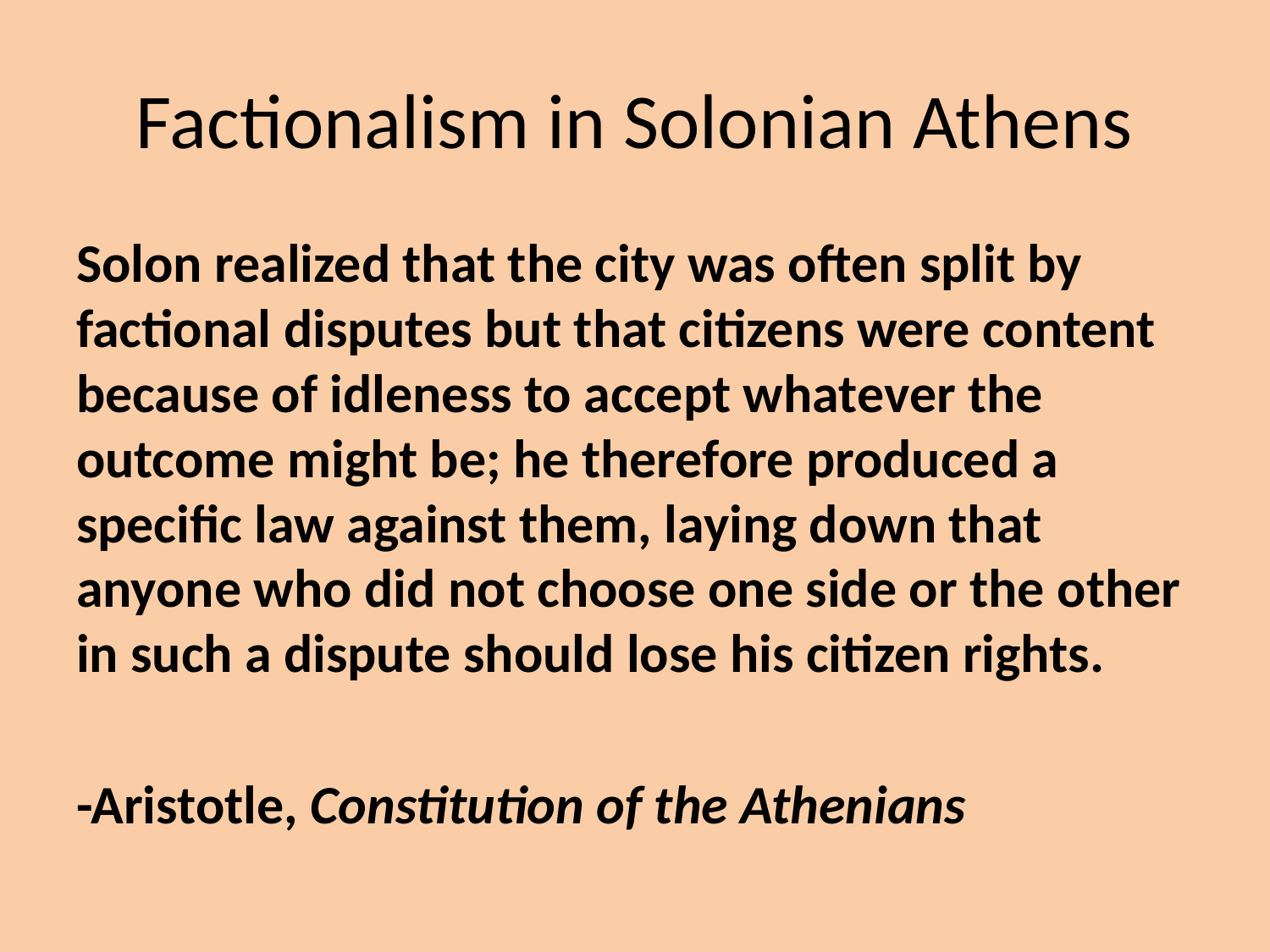

# Factionalism in Solonian Athens
Solon realized that the city was often split by factional disputes but that citizens were content because of idleness to accept whatever the outcome might be; he therefore produced a specific law against them, laying down that anyone who did not choose one side or the other in such a dispute should lose his citizen rights.

-Aristotle, Constitution of the Athenians